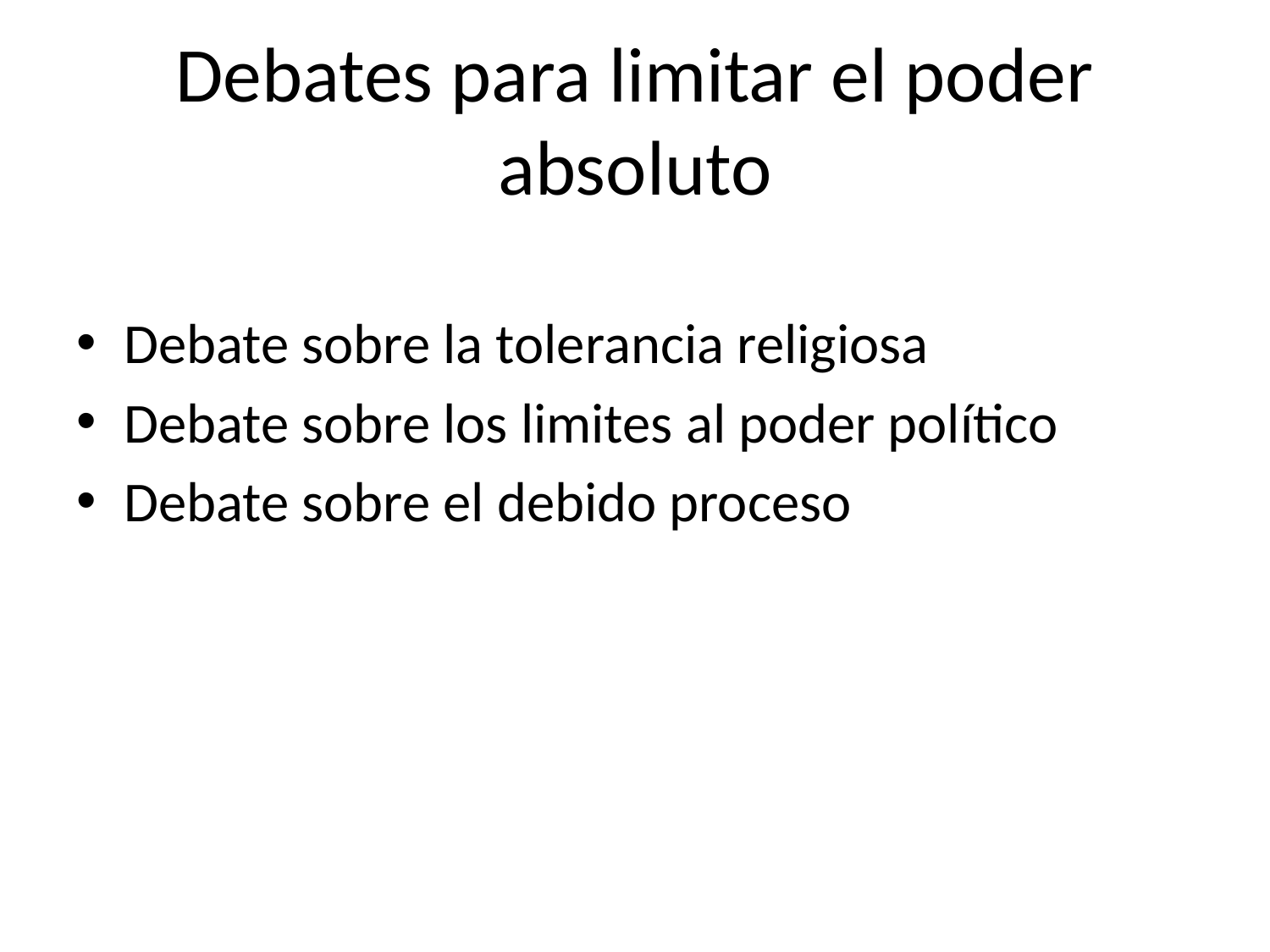

# Debates para limitar el poder absoluto

Debate sobre la tolerancia religiosa
Debate sobre los limites al poder político
Debate sobre el debido proceso